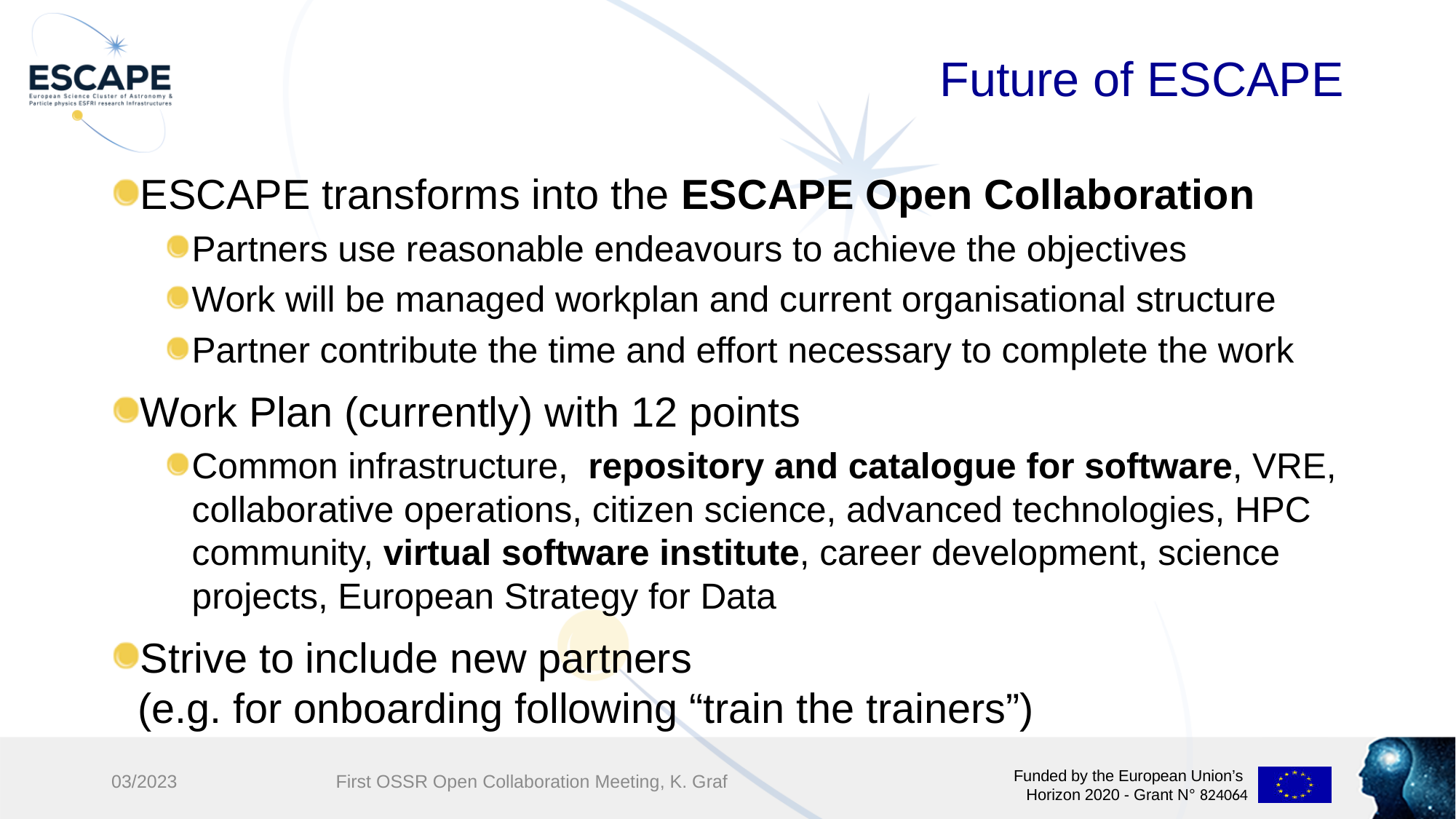

# Future of ESCAPE
ESCAPE transforms into the ESCAPE Open Collaboration
Partners use reasonable endeavours to achieve the objectives
Work will be managed workplan and current organisational structure
Partner contribute the time and effort necessary to complete the work
Work Plan (currently) with 12 points
Common infrastructure,  repository and catalogue for software, VRE, collaborative operations, citizen science, advanced technologies, HPC community, virtual software institute, career development, science projects, European Strategy for Data
Strive to include new partners
(e.g. for onboarding following “train the trainers”)
03/2023
First OSSR Open Collaboration Meeting, K. Graf